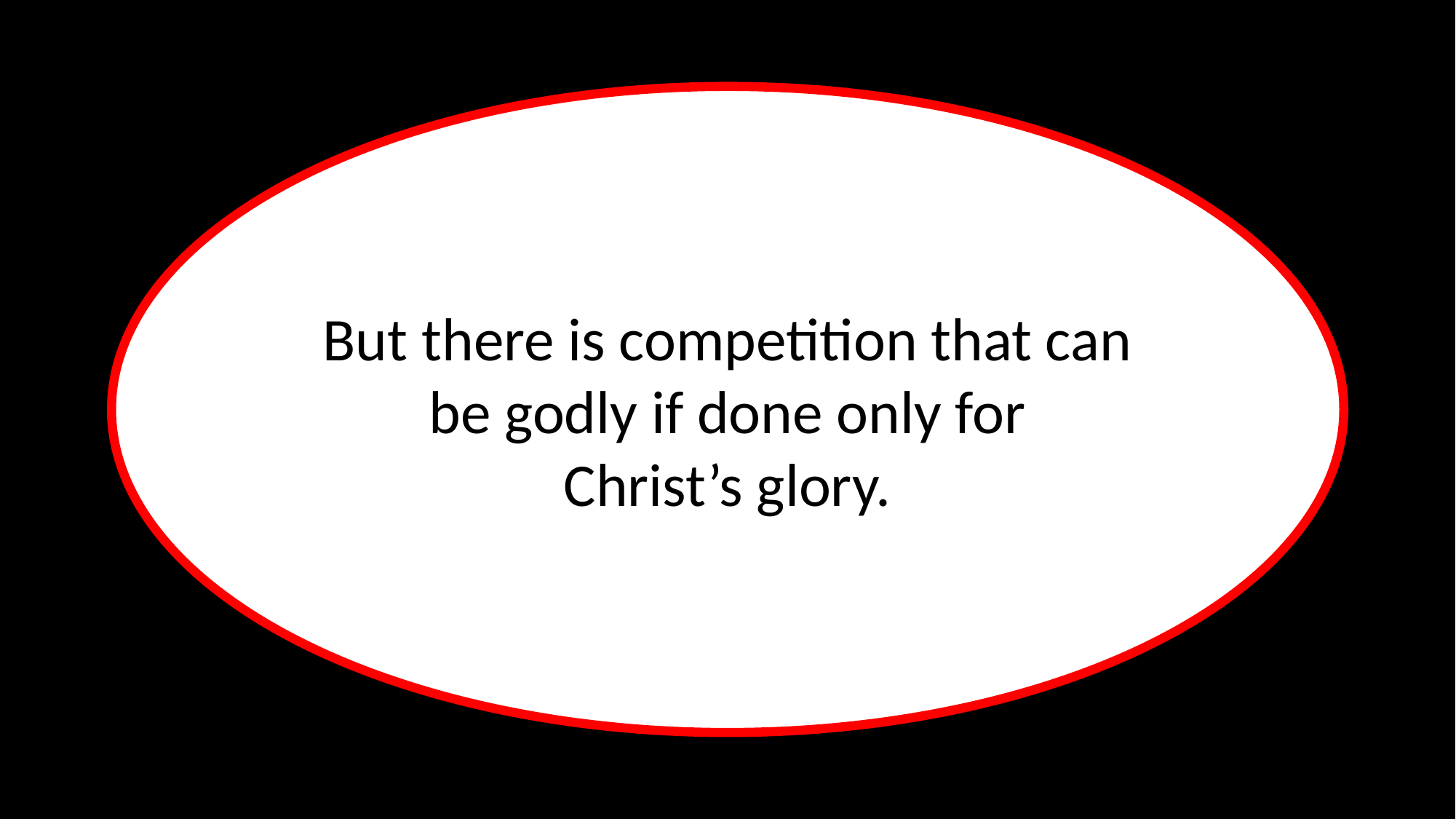

But there is competition that can be godly if done only for
Christ’s glory.